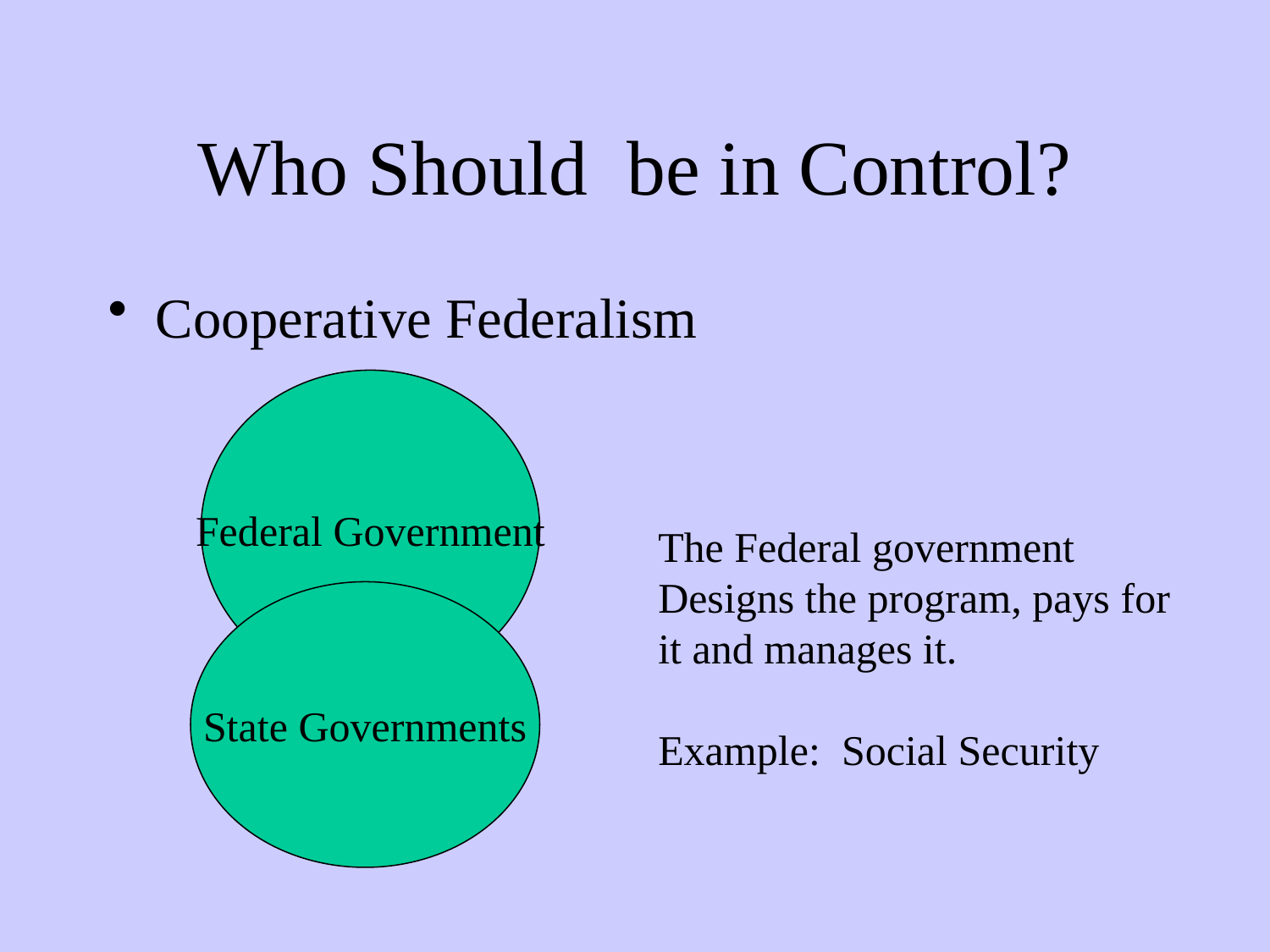

# Who Should  be in Control?
Cooperative Federalism
Federal Government
The Federal government
Designs the program, pays for it and manages it.

Example:  Social Security
State Governments